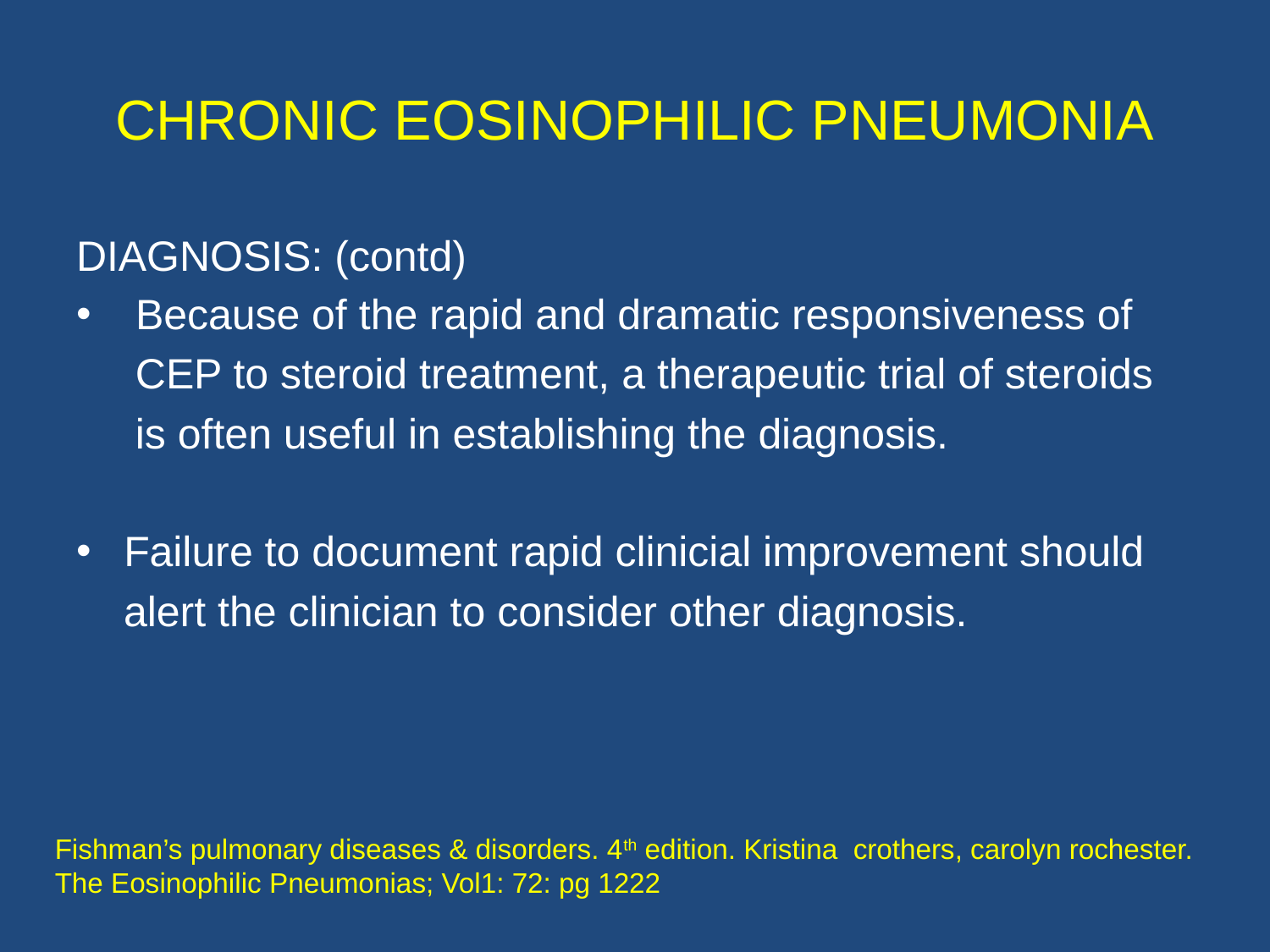

# CHRONIC EOSINOPHILIC PNEUMONIA
DIAGNOSIS: (contd)
 Because of the rapid and dramatic responsiveness of
     CEP to steroid treatment, a therapeutic trial of steroids
     is often useful in establishing the diagnosis.

Failure to document rapid clinicial improvement should
    alert the clinician to consider other diagnosis.

Fishman’s pulmonary diseases & disorders. 4th edition. Kristina  crothers, carolyn rochester. The Eosinophilic Pneumonias; Vol1: 72: pg 1222